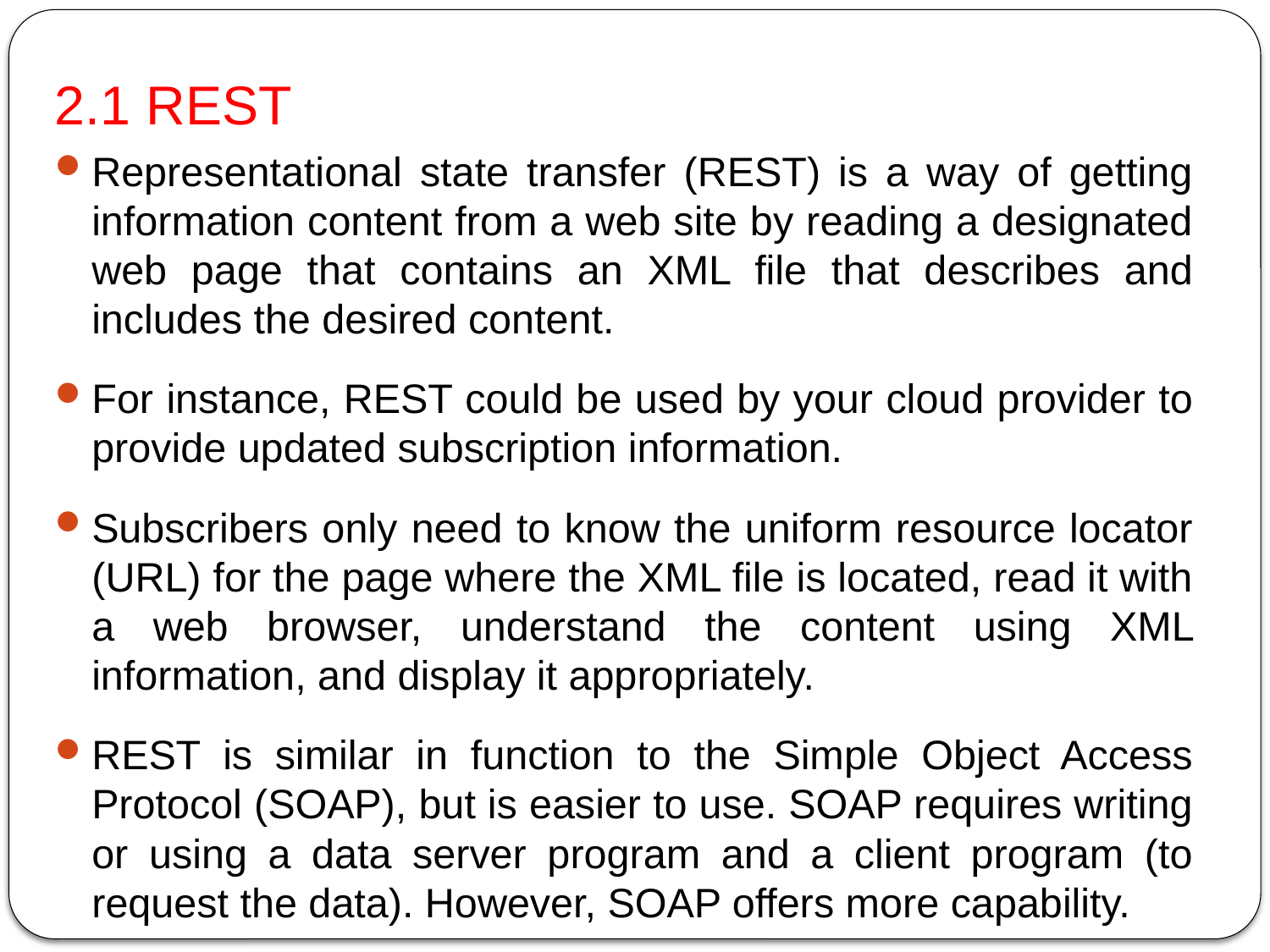

2.1 REST
Representational state transfer (REST) is a way of getting information content from a web site by reading a designated web page that contains an XML file that describes and includes the desired content.
For instance, REST could be used by your cloud provider to provide updated subscription information.
Subscribers only need to know the uniform resource locator (URL) for the page where the XML file is located, read it with a web browser, understand the content using XML information, and display it appropriately.
REST is similar in function to the Simple Object Access Protocol (SOAP), but is easier to use. SOAP requires writing or using a data server program and a client program (to request the data). However, SOAP offers more capability.